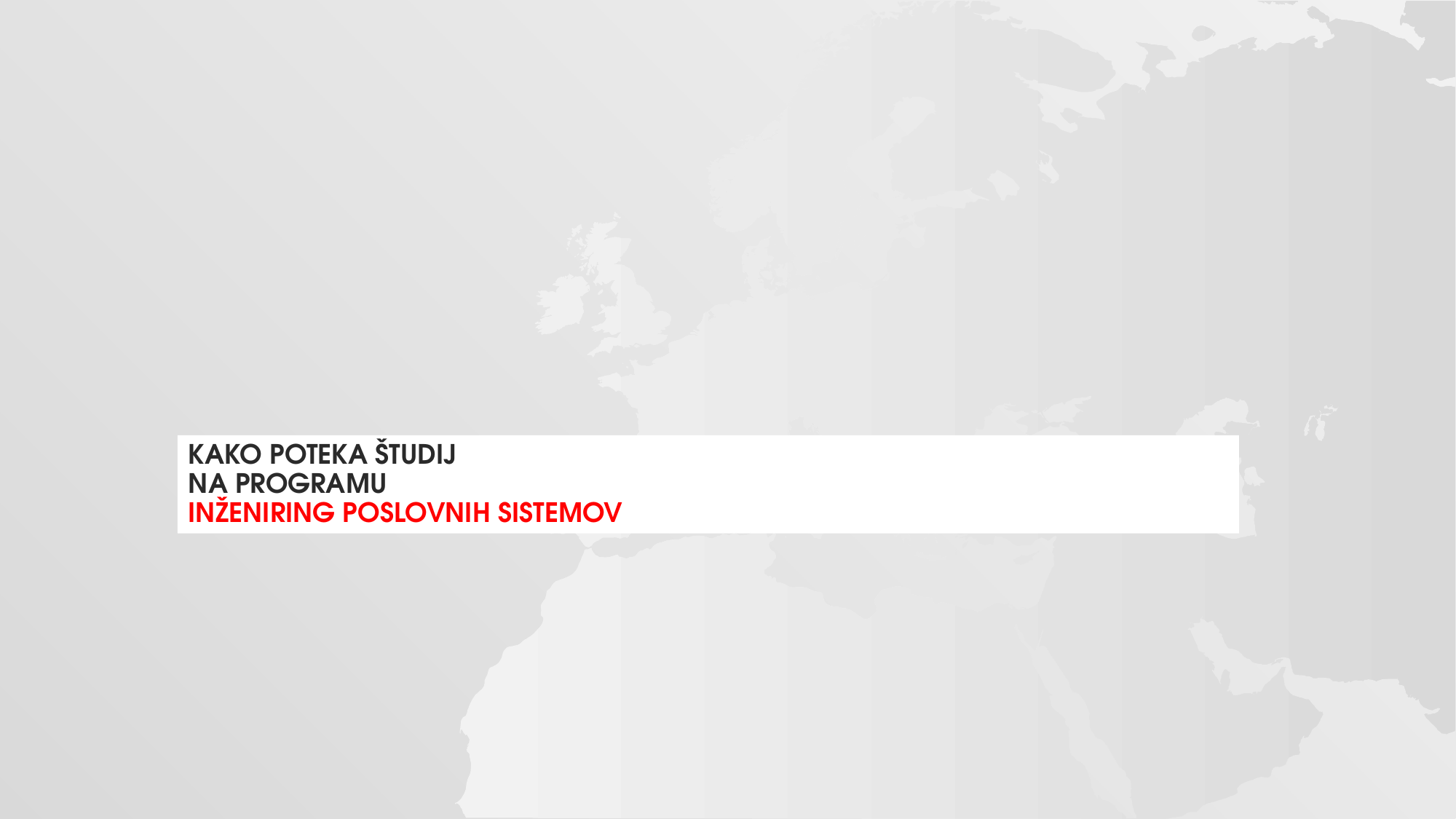

# KAKO POTEKA ŠTUDIJ na programu INŽENIRING POSLOVNIH SISTEMOV